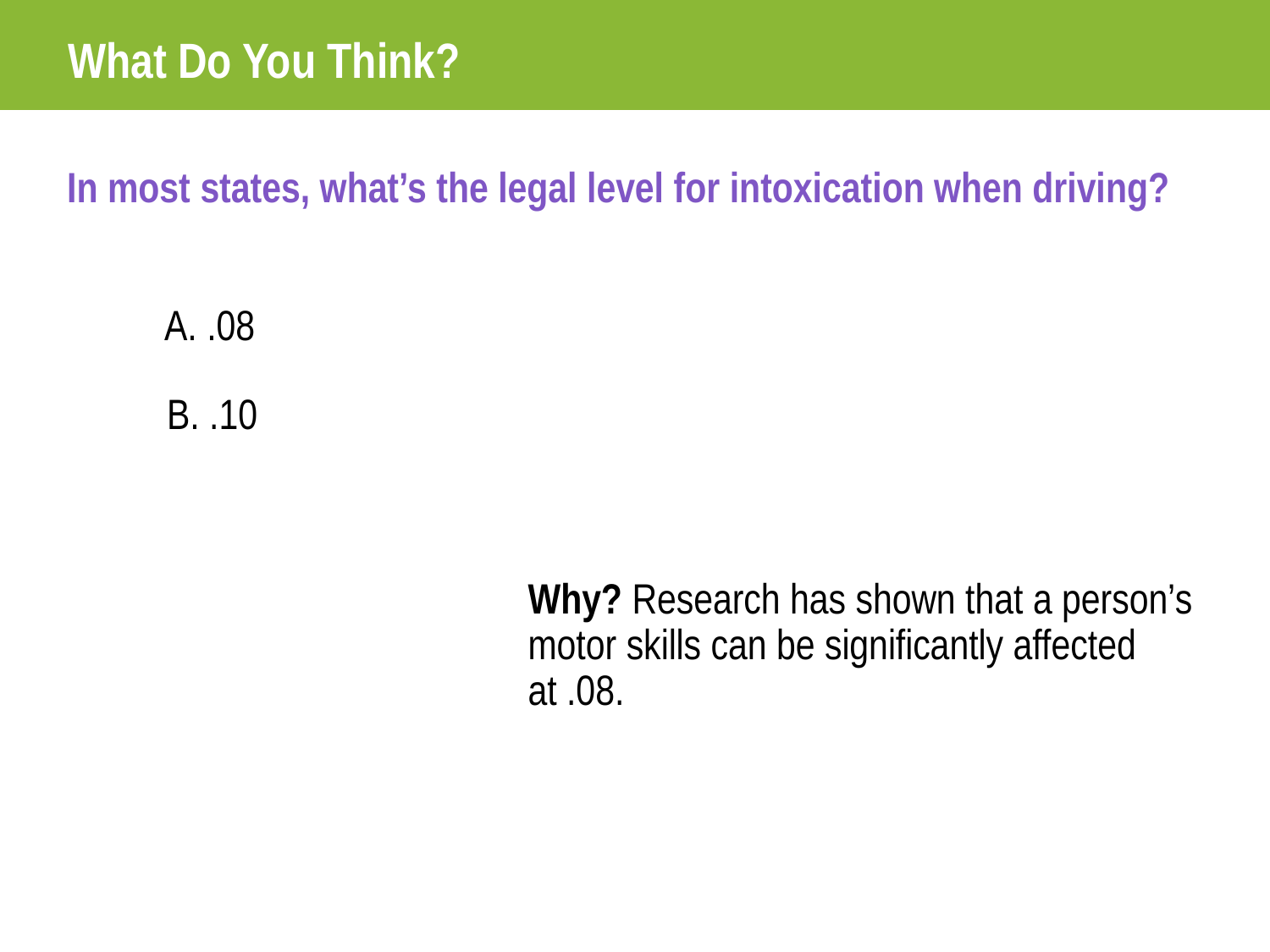

# What Do You Think?
In most states, what’s the legal level for intoxication when driving?
A. .08
B. .10
Why? Research has shown that a person’s motor skills can be significantly affected at .08.